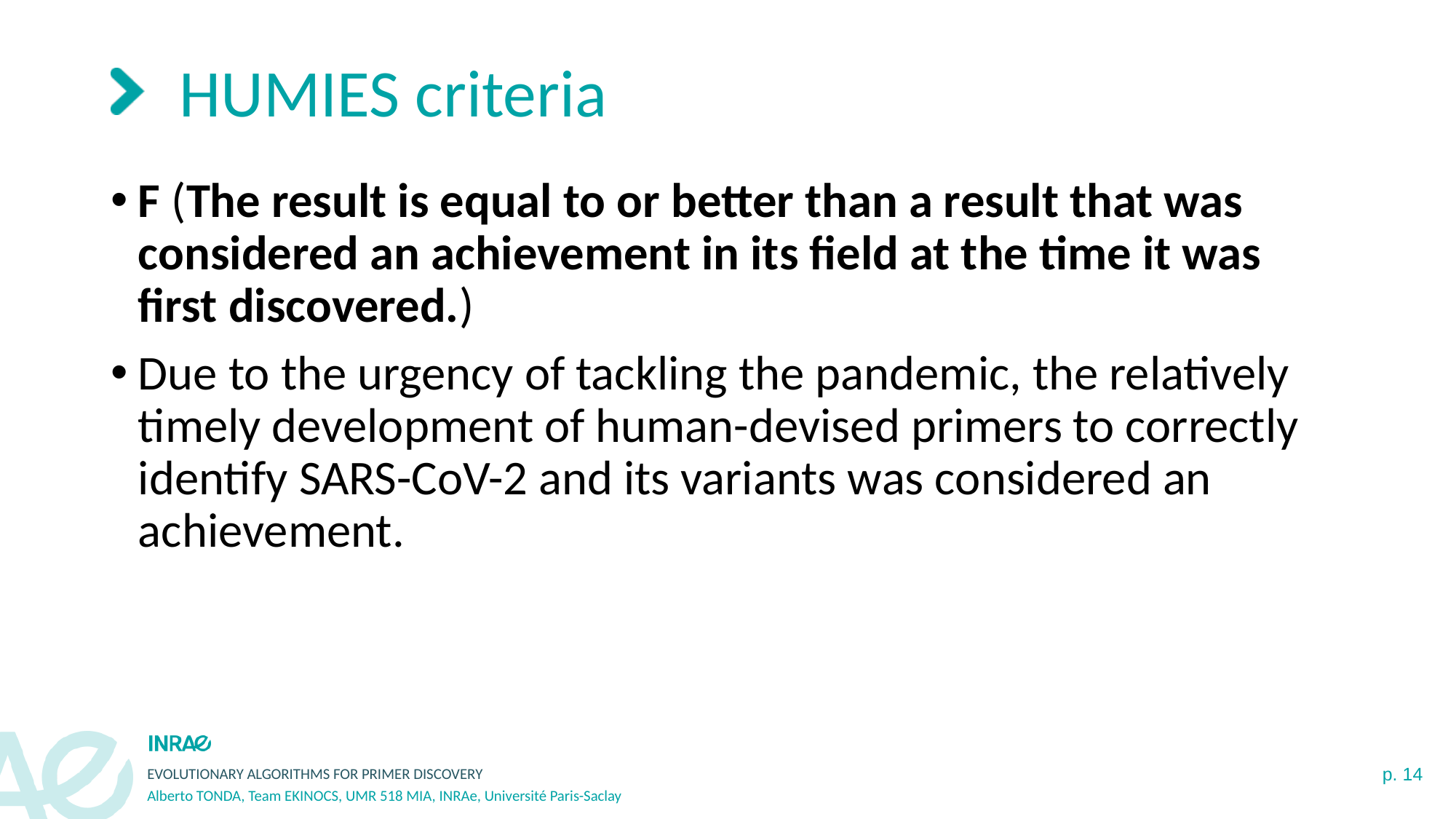

# HUMIES criteria
F (The result is equal to or better than a result that was considered an achievement in its field at the time it was first discovered.)
Due to the urgency of tackling the pandemic, the relatively timely development of human-devised primers to correctly identify SARS-CoV-2 and its variants was considered an achievement.